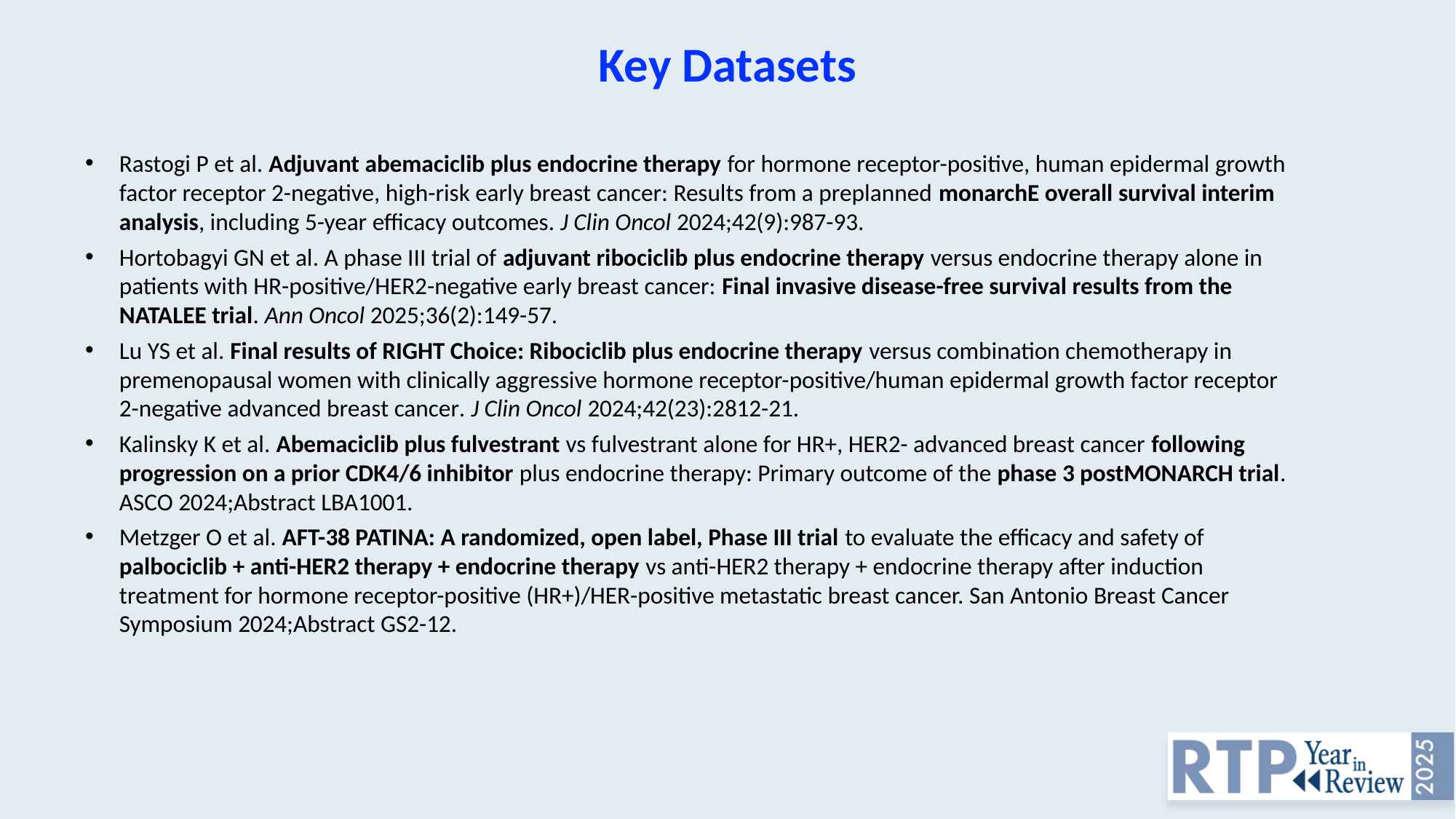

Key Datasets
Rastogi P et al. Adjuvant abemaciclib plus endocrine therapy for hormone receptor-positive, human epidermal growth factor receptor 2-negative, high-risk early breast cancer: Results from a preplanned monarchE overall survival interim analysis, including 5-year efficacy outcomes. J Clin Oncol 2024;42(9):987-93.
Hortobagyi GN et al. A phase III trial of adjuvant ribociclib plus endocrine therapy versus endocrine therapy alone in patients with HR-positive/HER2-negative early breast cancer: Final invasive disease-free survival results from the NATALEE trial. Ann Oncol 2025;36(2):149-57.
Lu YS et al. Final results of RIGHT Choice: Ribociclib plus endocrine therapy versus combination chemotherapy in premenopausal women with clinically aggressive hormone receptor-positive/human epidermal growth factor receptor 2-negative advanced breast cancer. J Clin Oncol 2024;42(23):2812-21.
Kalinsky K et al. Abemaciclib plus fulvestrant vs fulvestrant alone for HR+, HER2- advanced breast cancer following progression on a prior CDK4/6 inhibitor plus endocrine therapy: Primary outcome of the phase 3 postMONARCH trial. ASCO 2024;Abstract LBA1001.
Metzger O et al. AFT-38 PATINA: A randomized, open label, Phase III trial to evaluate the efficacy and safety of palbociclib + anti-HER2 therapy + endocrine therapy vs anti-HER2 therapy + endocrine therapy after induction treatment for hormone receptor-positive (HR+)/HER-positive metastatic breast cancer. San Antonio Breast Cancer Symposium 2024;Abstract GS2-12.